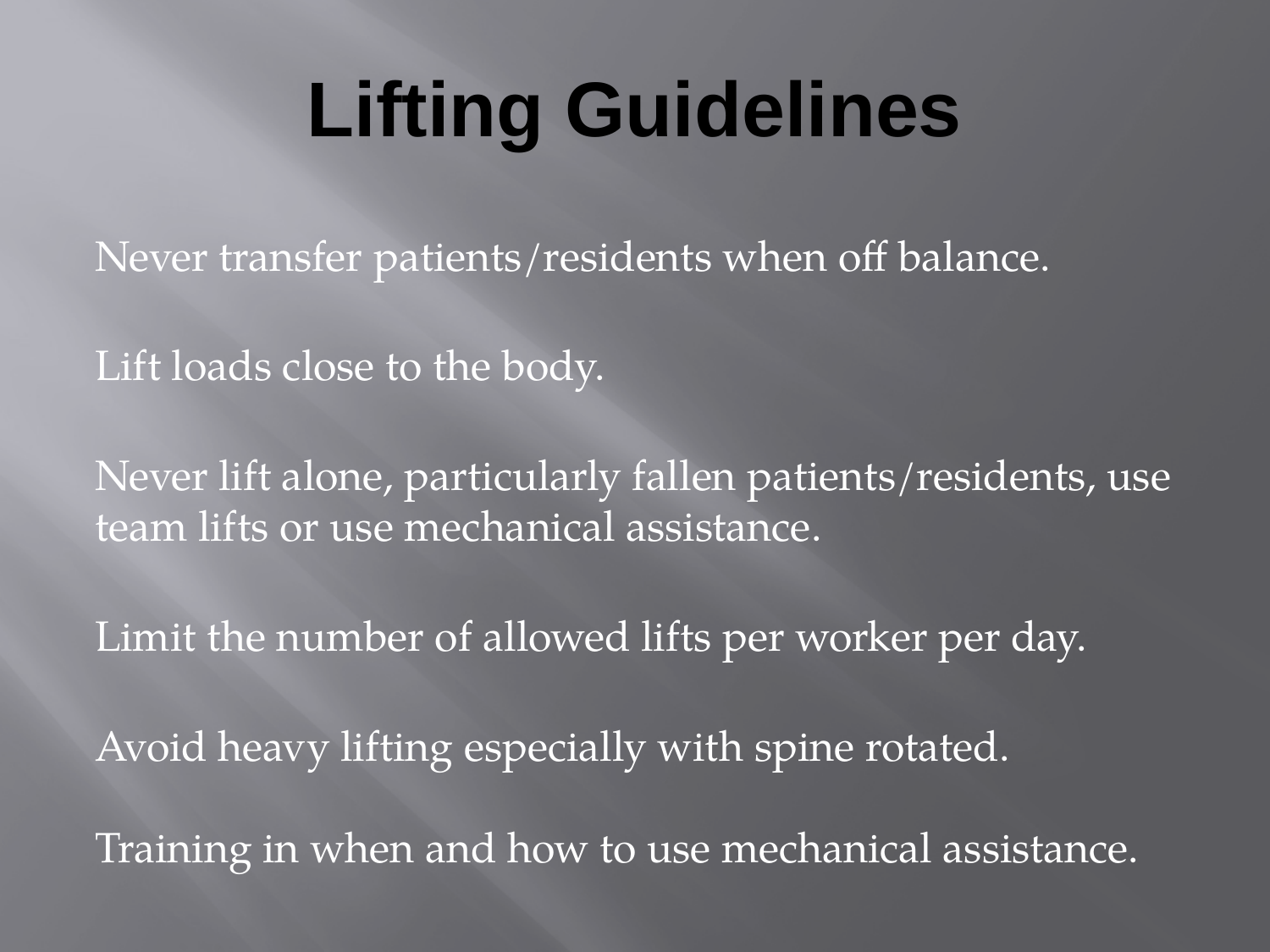

# Lifting Guidelines
Never transfer patients/residents when off balance.
Lift loads close to the body.
Never lift alone, particularly fallen patients/residents, use team lifts or use mechanical assistance.
Limit the number of allowed lifts per worker per day.
Avoid heavy lifting especially with spine rotated.
Training in when and how to use mechanical assistance.